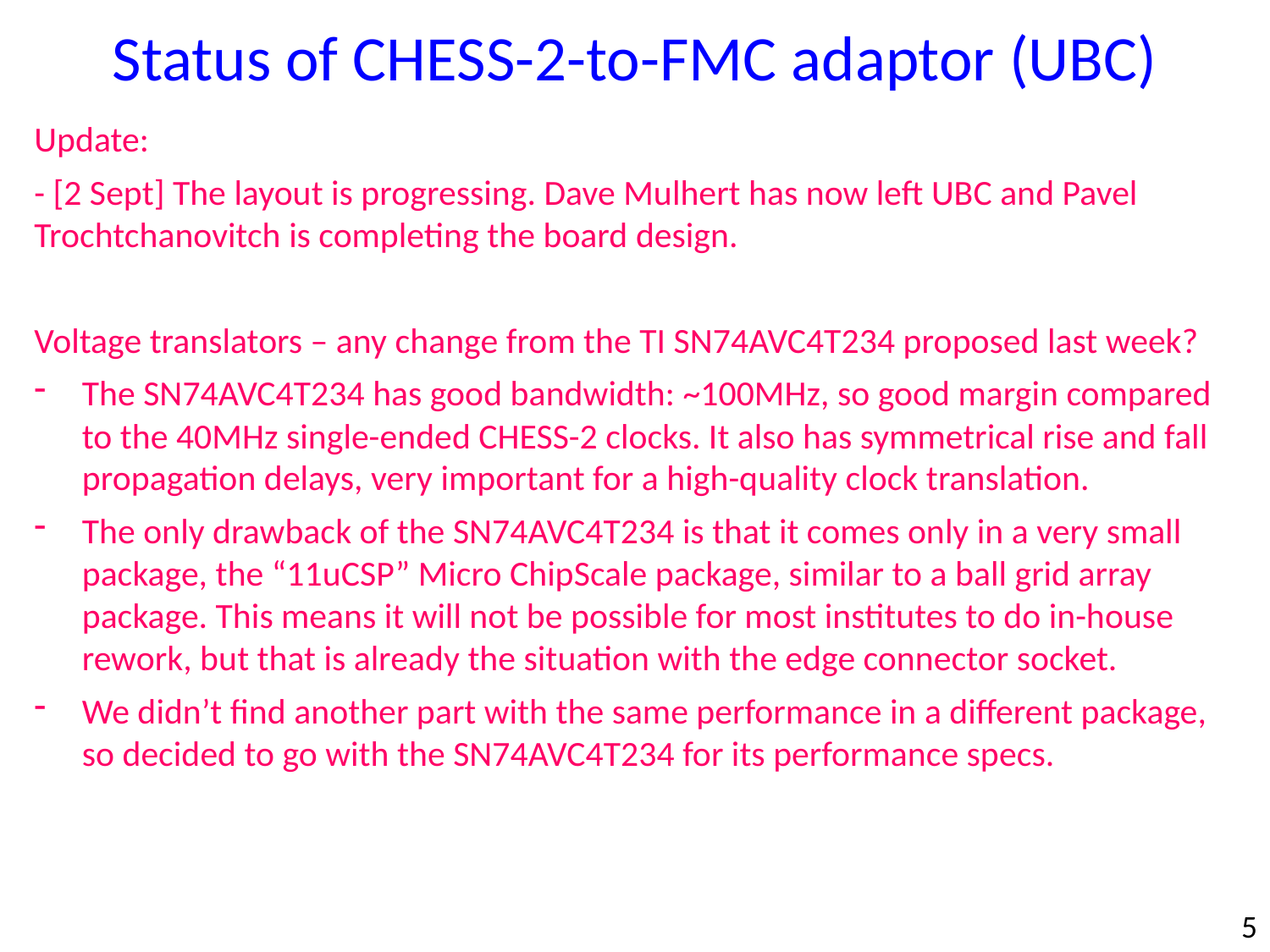

Status of CHESS-2-to-FMC adaptor (UBC)
Update:
- [2 Sept] The layout is progressing. Dave Mulhert has now left UBC and Pavel Trochtchanovitch is completing the board design.

Voltage translators – any change from the TI SN74AVC4T234 proposed last week?
The SN74AVC4T234 has good bandwidth: ~100MHz, so good margin compared to the 40MHz single-ended CHESS-2 clocks. It also has symmetrical rise and fall propagation delays, very important for a high-quality clock translation.
The only drawback of the SN74AVC4T234 is that it comes only in a very small package, the “11uCSP” Micro ChipScale package, similar to a ball grid array package. This means it will not be possible for most institutes to do in-house rework, but that is already the situation with the edge connector socket.
We didn’t find another part with the same performance in a different package, so decided to go with the SN74AVC4T234 for its performance specs.
5